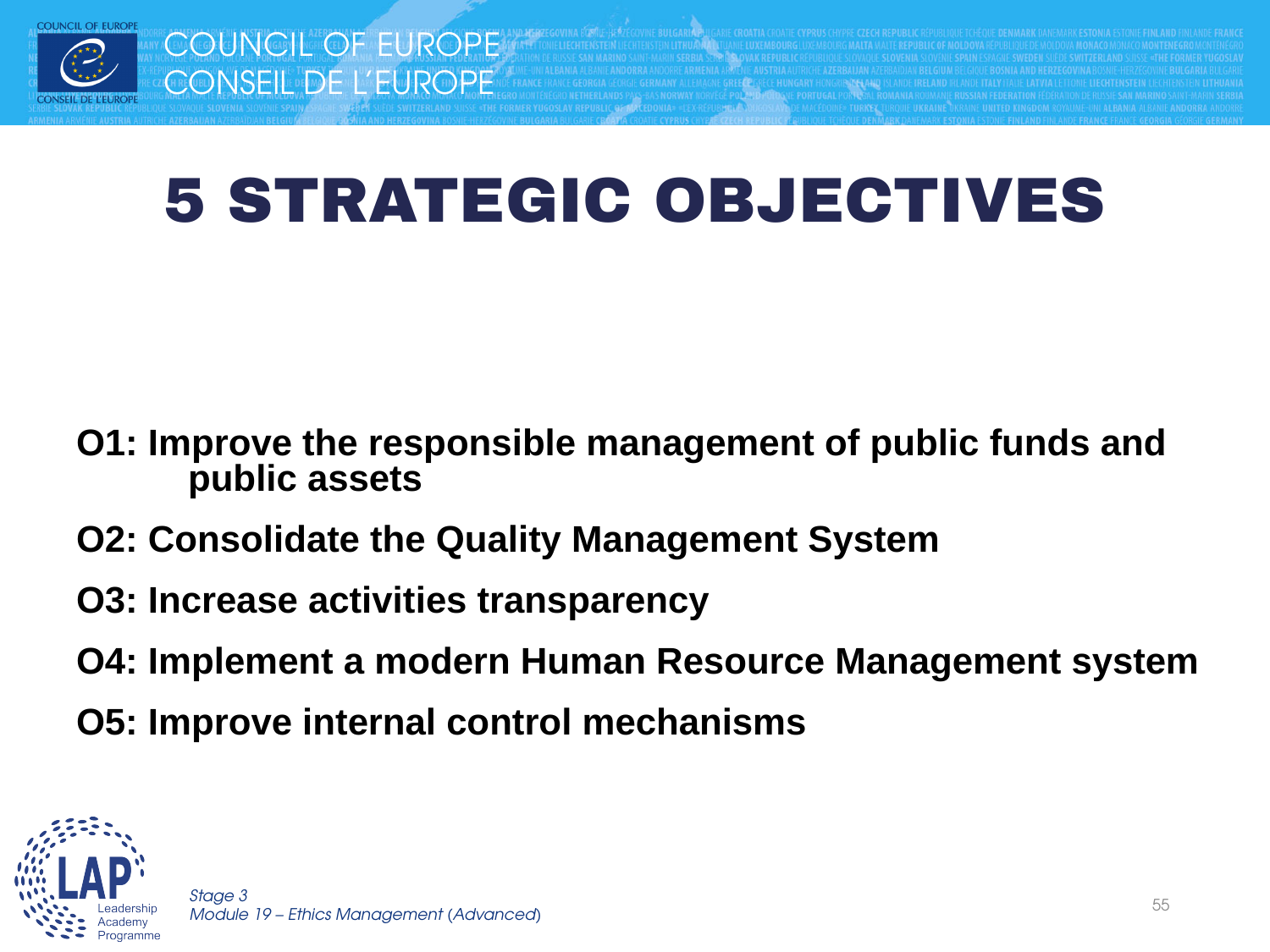

5 STRATEGIC OBJECTIVES

O1: Improve the responsible management of public funds and public assets
O2: Consolidate the Quality Management System
O3: Increase activities transparency
O4: Implement a modern Human Resource Management system
O5: Improve internal control mechanisms
Stage 3
Module 19 – Ethics Management (Advanced)
55